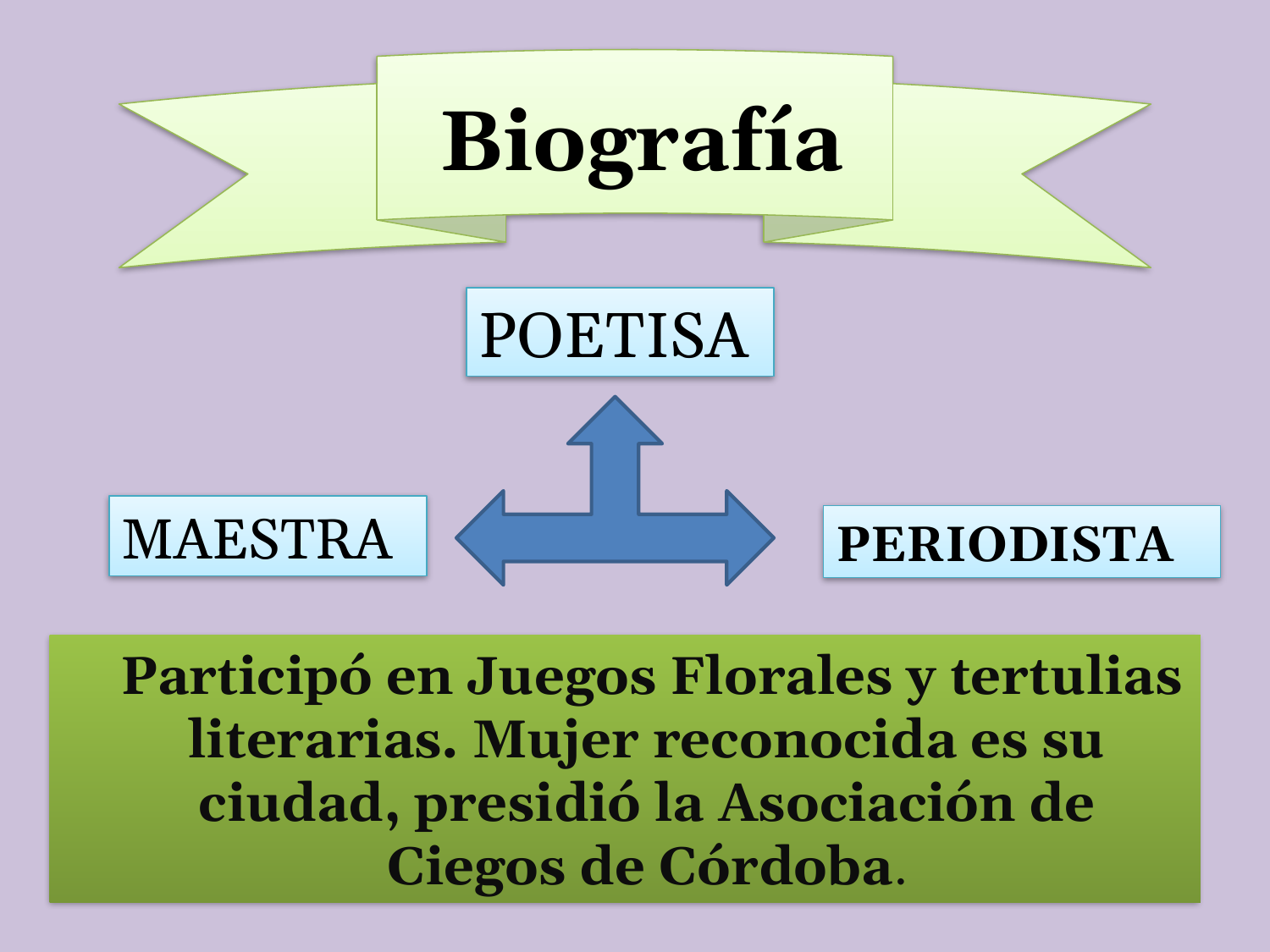

Biografía
POETISA

MAESTRA
PERIODISTA
    Participó en Juegos Florales y tertulias literarias. Mujer reconocida es su ciudad, presidió la Asociación de Ciegos de Córdoba.